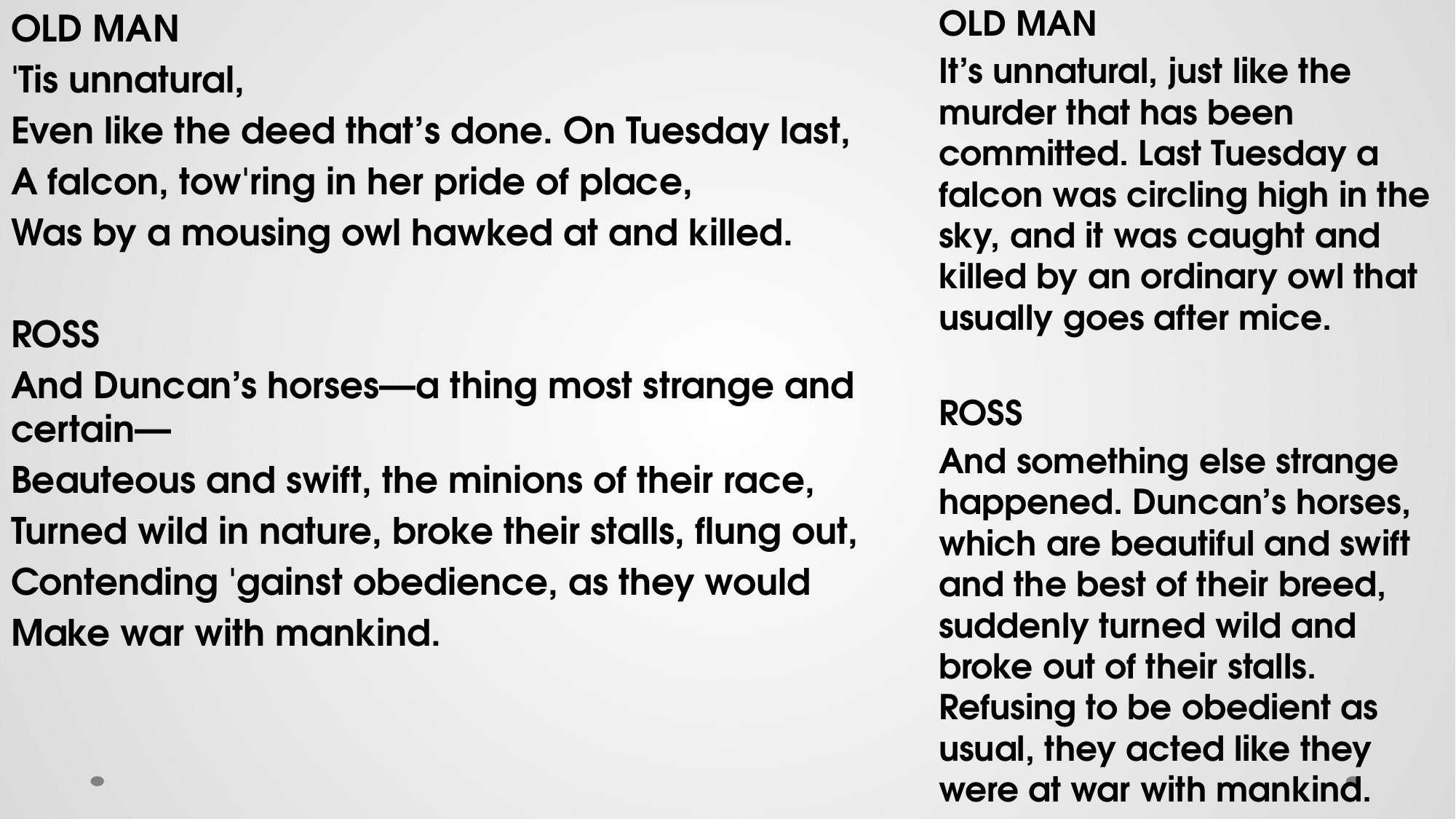

OLD MAN
'Tis unnatural,
Even like the deed that’s done. On Tuesday last,
A falcon, tow'ring in her pride of place,
Was by a mousing owl hawked at and killed.

ROSS
And Duncan’s horses—a thing most strange and certain—
Beauteous and swift, the minions of their race,
Turned wild in nature, broke their stalls, flung out,
Contending 'gainst obedience, as they would
Make war with mankind.

OLD MAN
It’s unnatural, just like the murder that has been committed. Last Tuesday a falcon was circling high in the sky, and it was caught and killed by an ordinary owl that usually goes after mice.

ROSS
And something else strange happened. Duncan’s horses, which are beautiful and swift and the best of their breed, suddenly turned wild and broke out of their stalls. Refusing to be obedient as usual, they acted like they were at war with mankind.